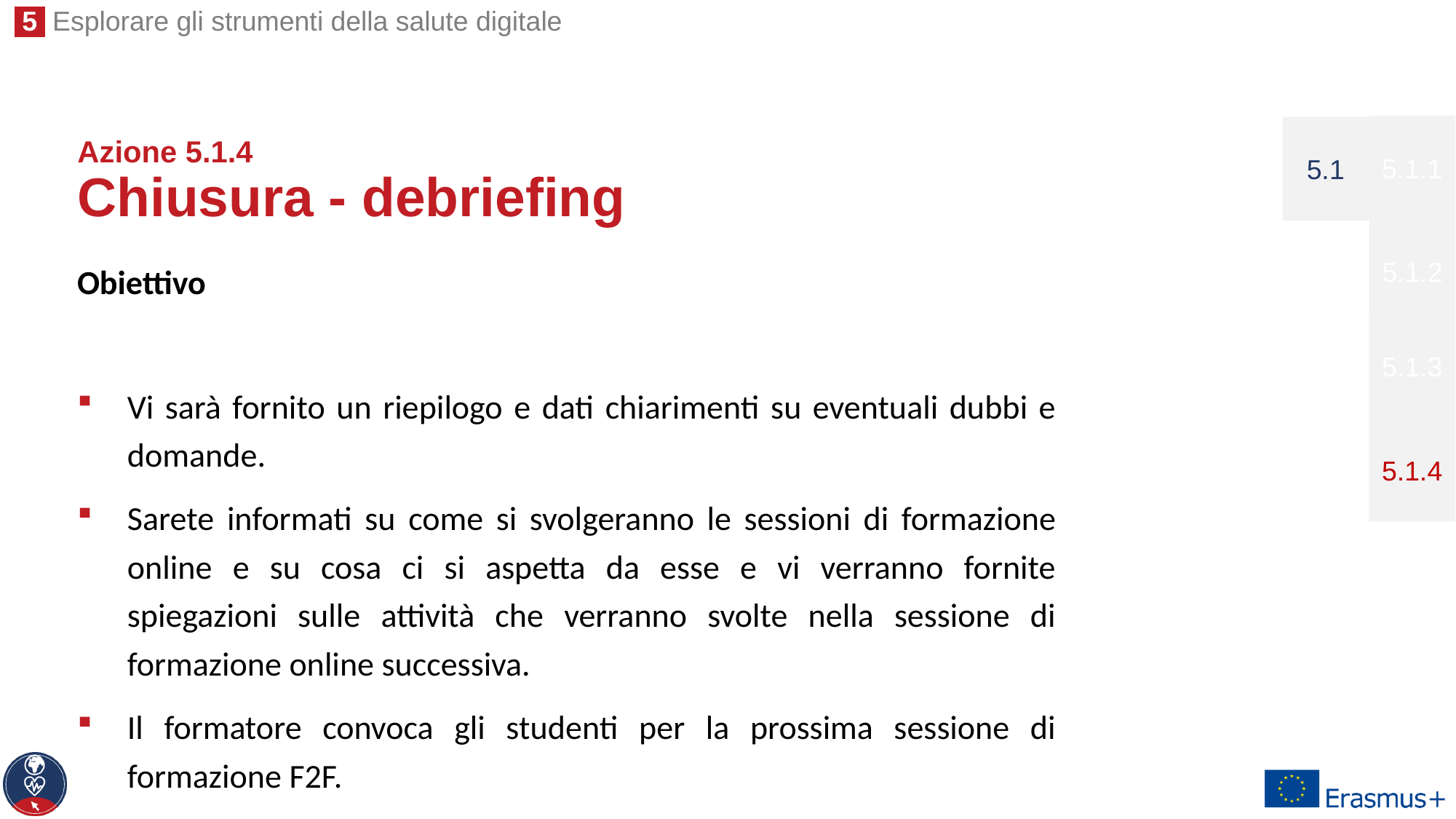

5.1.1
5.1
# Azione 5.1.4 Chiusura - debriefing
5.1.2
Obiettivo

Vi sarà fornito un riepilogo e dati chiarimenti su eventuali dubbi e domande.
Sarete informati su come si svolgeranno le sessioni di formazione online e su cosa ci si aspetta da esse e vi verranno fornite spiegazioni sulle attività che verranno svolte nella sessione di formazione online successiva.
Il formatore convoca gli studenti per la prossima sessione di formazione F2F.

5.1.3
5.1.4